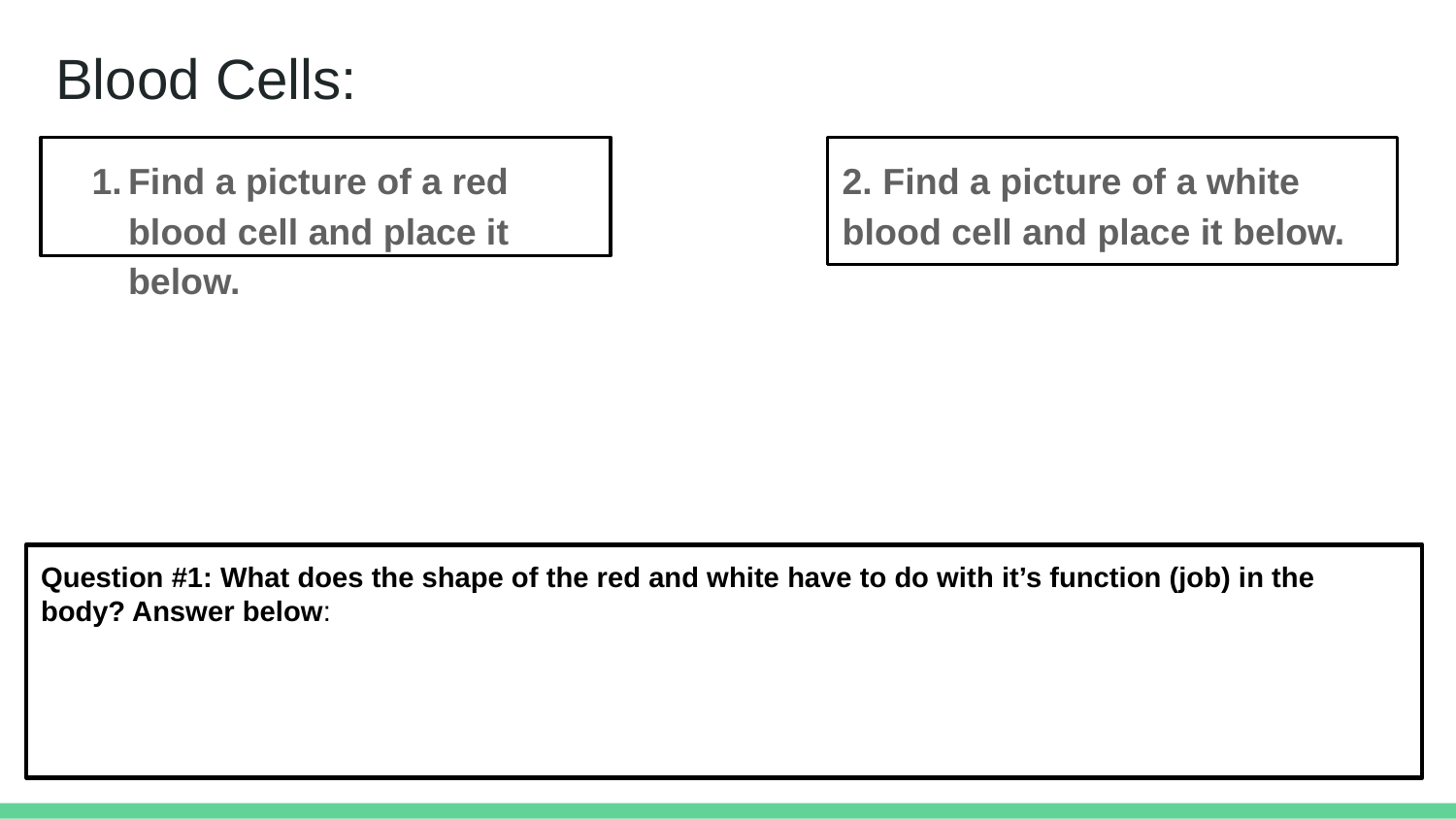

# Blood Cells:
Find a picture of a red blood cell and place it below.
2. Find a picture of a white blood cell and place it below.

Question #1: What does the shape of the red and white have to do with it’s function (job) in the body? Answer below: